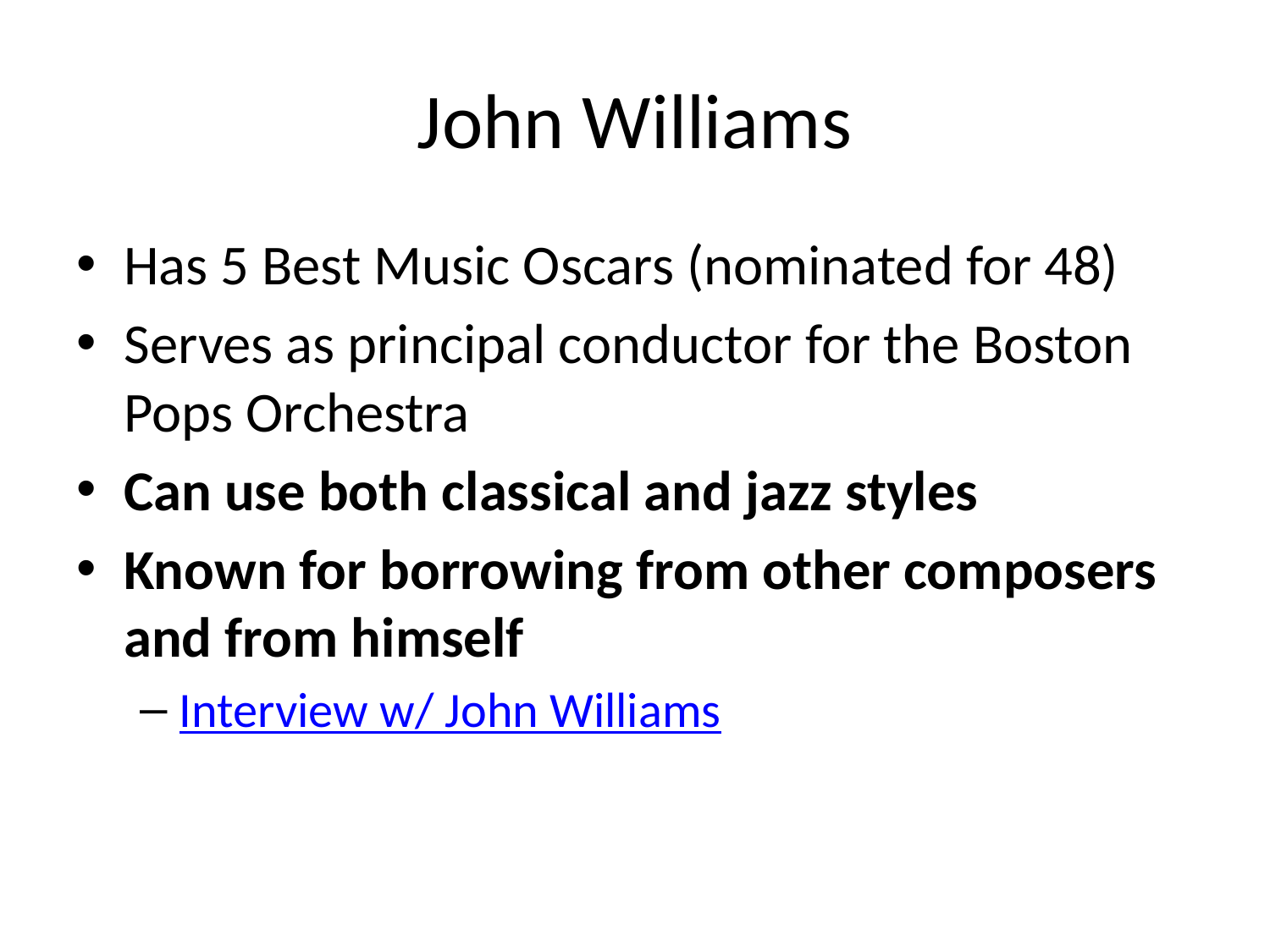

# John Williams
Has 5 Best Music Oscars (nominated for 48)
Serves as principal conductor for the Boston Pops Orchestra
Can use both classical and jazz styles
Known for borrowing from other composers and from himself
Interview w/ John Williams